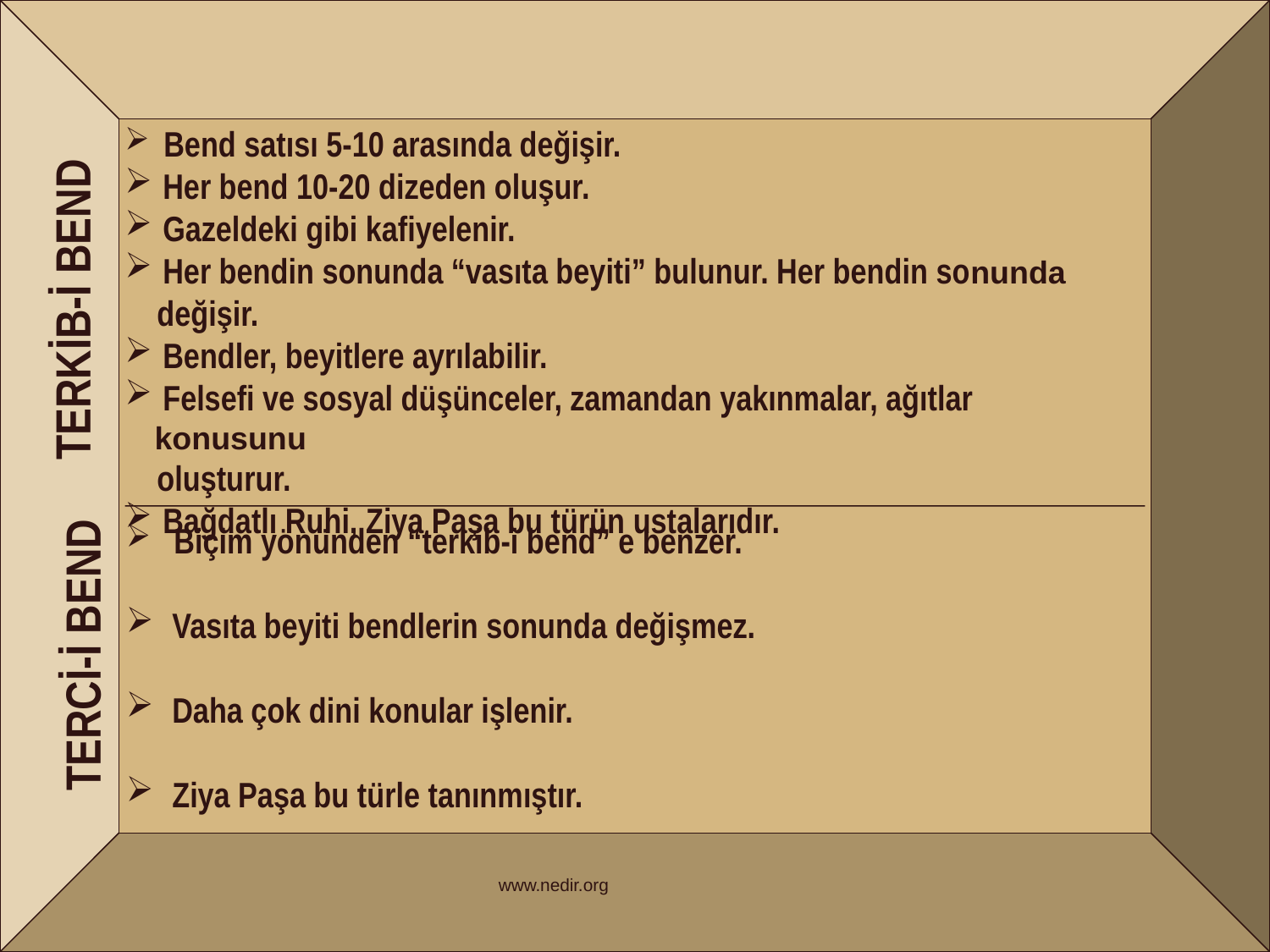

Bend satısı 5-10 arasında değişir.
 Her bend 10-20 dizeden oluşur.
 Gazeldeki gibi kafiyelenir.
 Her bendin sonunda “vasıta beyiti” bulunur. Her bendin sonunda
    değişir.
 Bendler, beyitlere ayrılabilir.
 Felsefi ve sosyal düşünceler, zamandan yakınmalar, ağıtlar konusunu
    oluşturur.
 Bağdatlı Ruhi, Ziya Paşa bu türün ustalarıdır.
TERKİB-İ BEND

  Biçim yönünden “terkib-i bend” e benzer.

  Vasıta beyiti bendlerin sonunda değişmez.

  Daha çok dini konular işlenir.

  Ziya Paşa bu türle tanınmıştır.
TERCİ-İ BEND
www.nedir.org